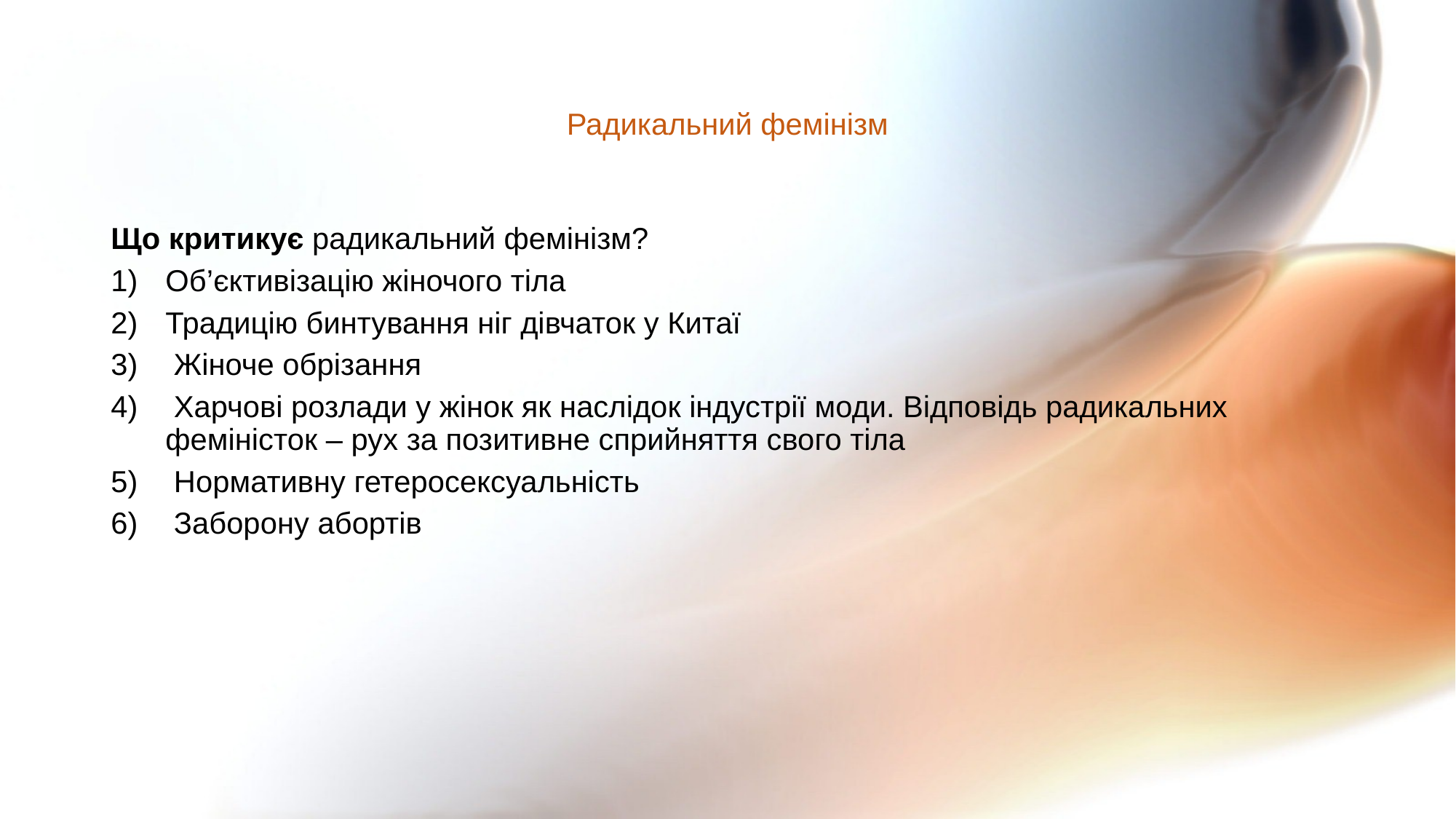

# Радикальний фемінізм
Що критикує радикальний фемінізм?
Об’єктивізацію жіночого тіла
Традицію бинтування ніг дівчаток у Китаї
 Жіноче обрізання
 Харчові розлади у жінок як наслідок індустрії моди. Відповідь радикальних феміністок – рух за позитивне сприйняття свого тіла
 Нормативну гетеросексуальність
 Заборону абортів